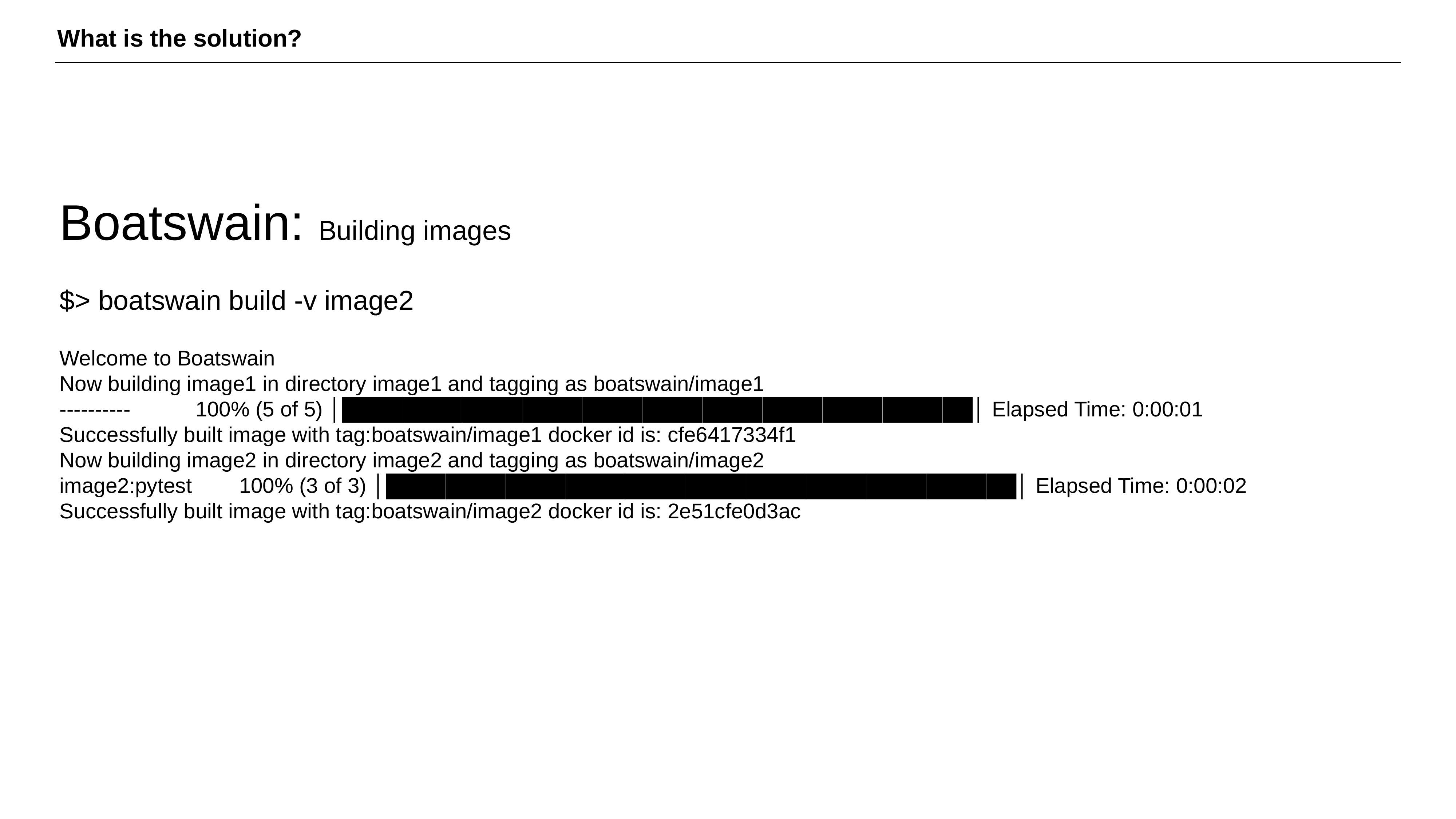

What is the solution?
Boatswain: Building images

$> boatswain build -v image2

Welcome to Boatswain
Now building image1 in directory image1 and tagging as boatswain/image1
----------           100% (5 of 5) │██████████████████████████████████████████│ Elapsed Time: 0:00:01
Successfully built image with tag:boatswain/image1 docker id is: cfe6417334f1
Now building image2 in directory image2 and tagging as boatswain/image2
image2:pytest        100% (3 of 3) │██████████████████████████████████████████│ Elapsed Time: 0:00:02
Successfully built image with tag:boatswain/image2 docker id is: 2e51cfe0d3ac